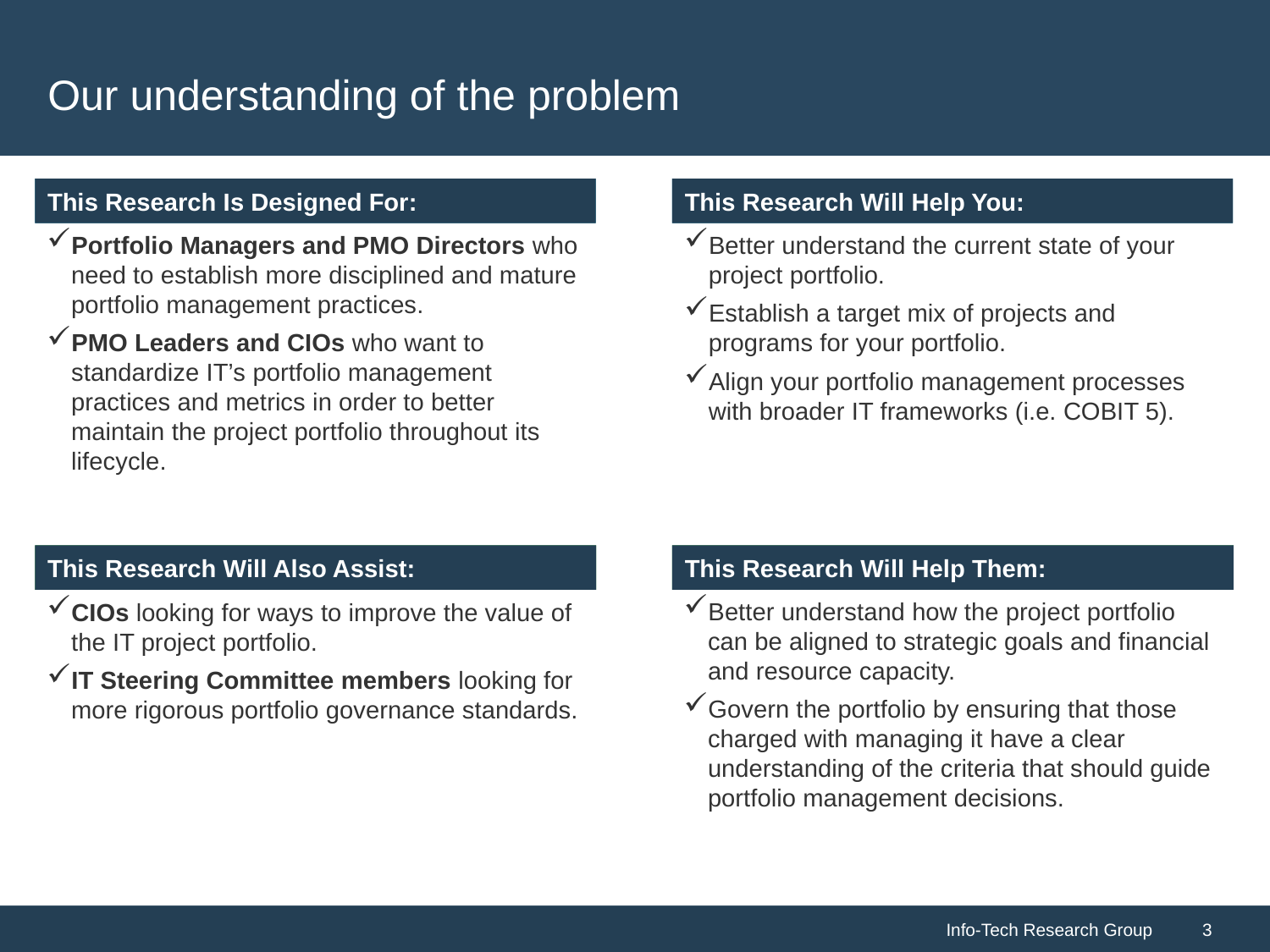

# Our understanding of the problem
Portfolio Managers and PMO Directors who need to establish more disciplined and mature portfolio management practices.
PMO Leaders and CIOs who want to standardize IT’s portfolio management practices and metrics in order to better maintain the project portfolio throughout its lifecycle.

Better understand the current state of your project portfolio.
Establish a target mix of projects and programs for your portfolio.
Align your portfolio management processes with broader IT frameworks (i.e. COBIT 5).

Better understand how the project portfolio can be aligned to strategic goals and financial and resource capacity.
Govern the portfolio by ensuring that those charged with managing it have a clear understanding of the criteria that should guide portfolio management decisions.

CIOs looking for ways to improve the value of the IT project portfolio.
IT Steering Committee members looking for more rigorous portfolio governance standards.